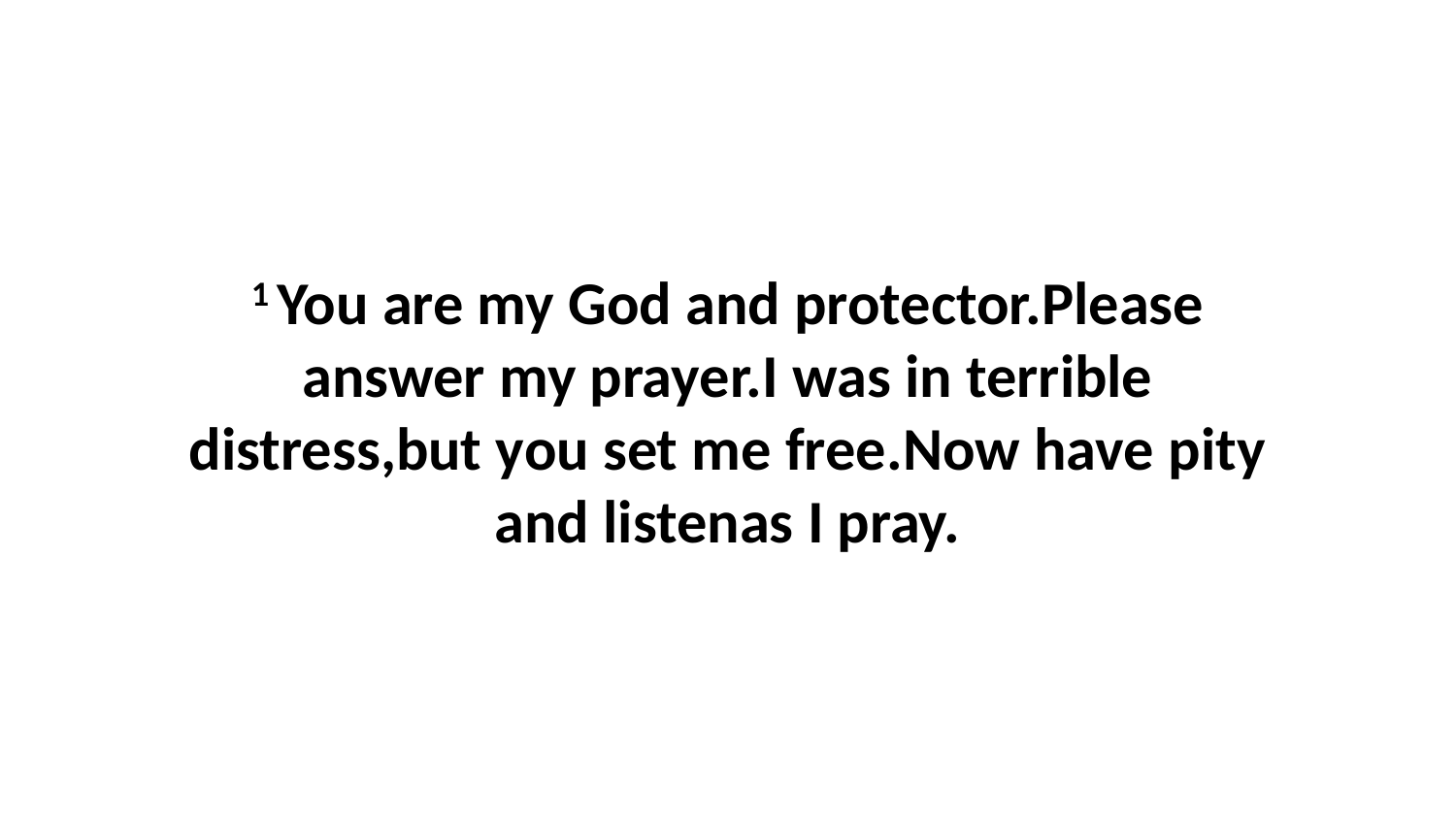

1 You are my God and protector.Please answer my prayer.I was in terrible distress,but you set me free.Now have pity and listenas I pray.